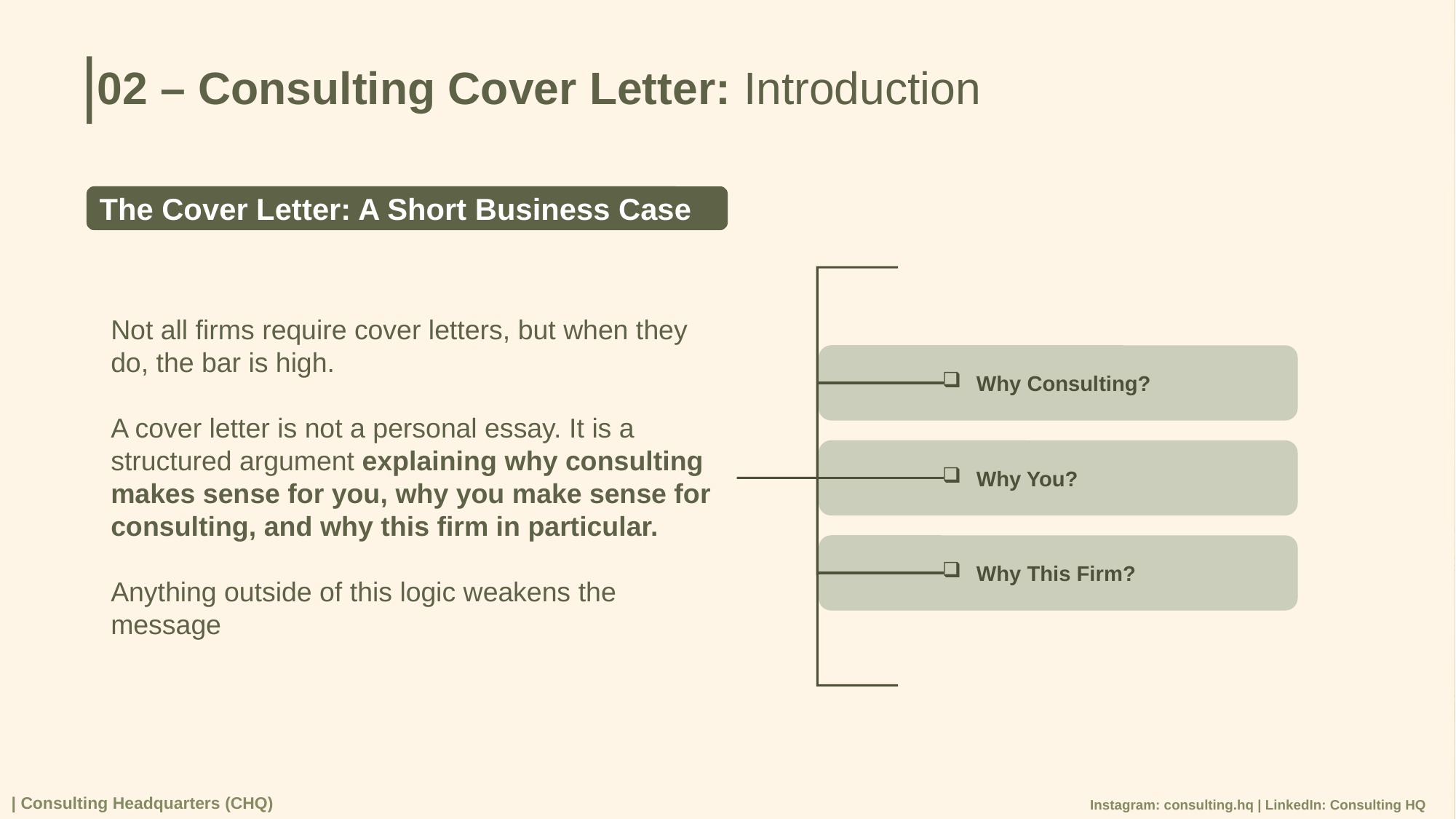

# 02 – Consulting Cover Letter: Introduction
The Cover Letter: A Short Business Case
Not all firms require cover letters, but when they do, the bar is high.

A cover letter is not a personal essay. It is a structured argument explaining why consulting makes sense for you, why you make sense for consulting, and why this firm in particular.

Anything outside of this logic weakens the message

Why Consulting?
Why You?
Why This Firm?